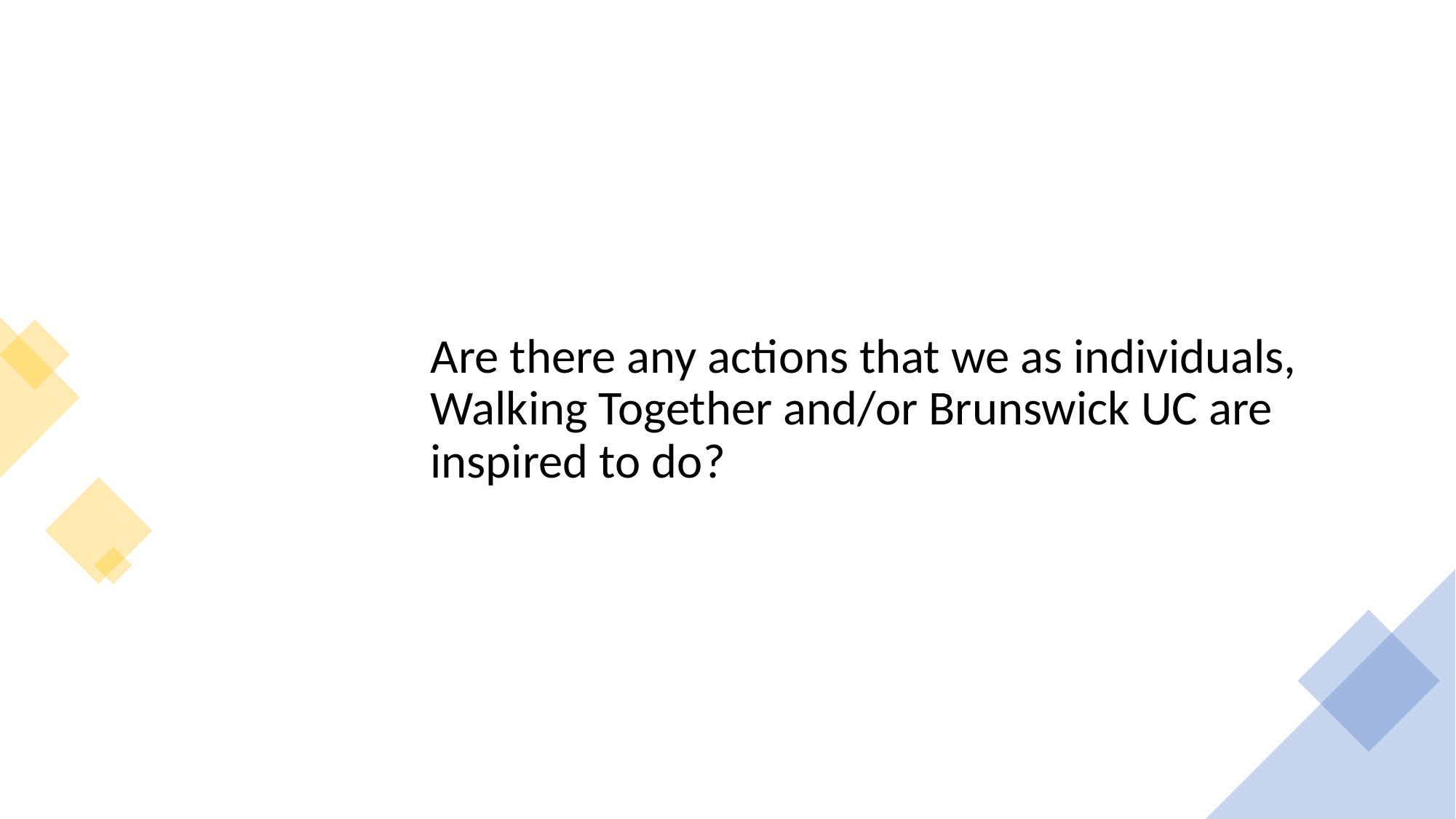

Are there any actions that we as individuals, Walking Together and/or Brunswick UC are inspired to do?